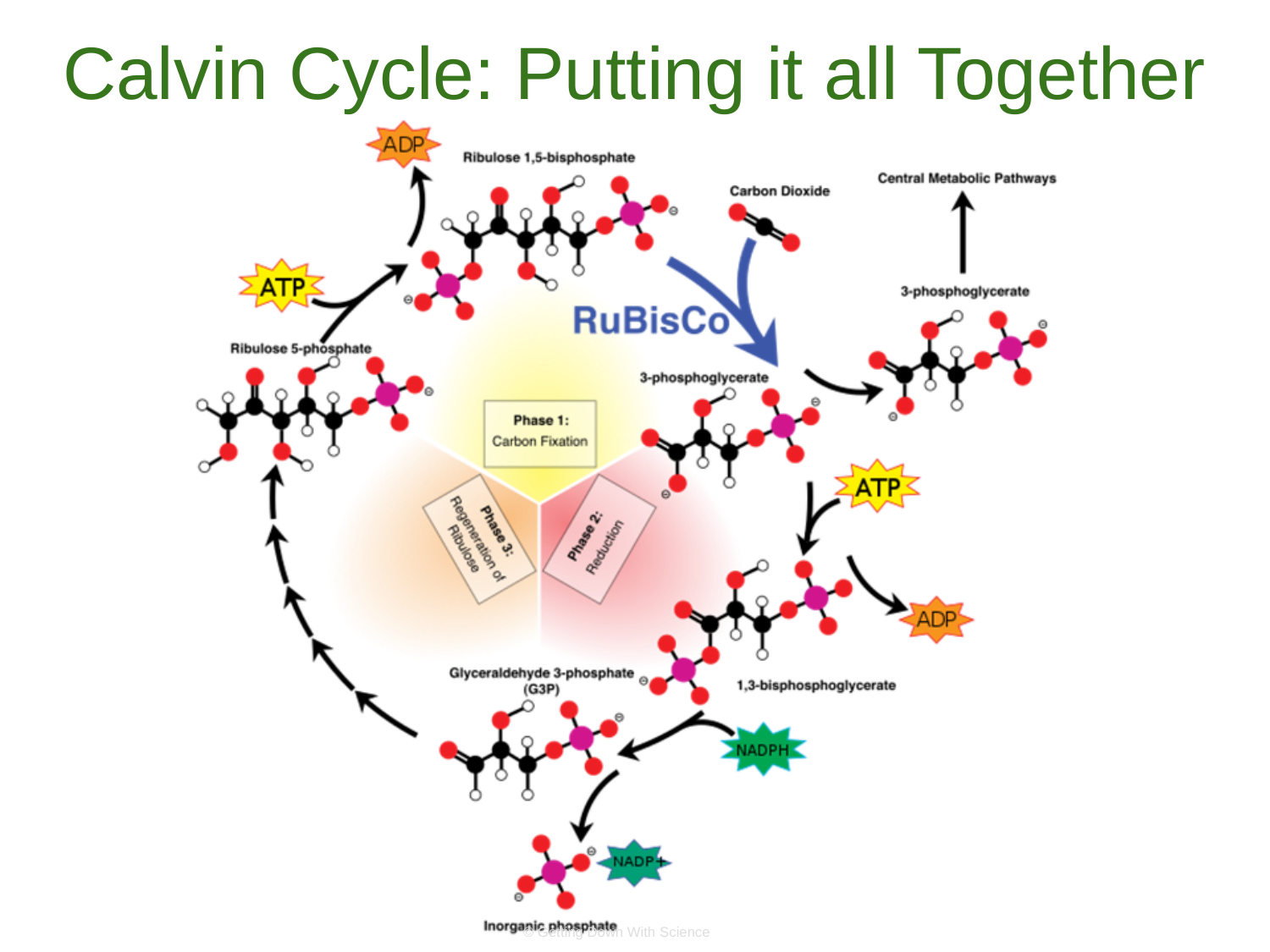

# Calvin Cycle: Putting it all Together